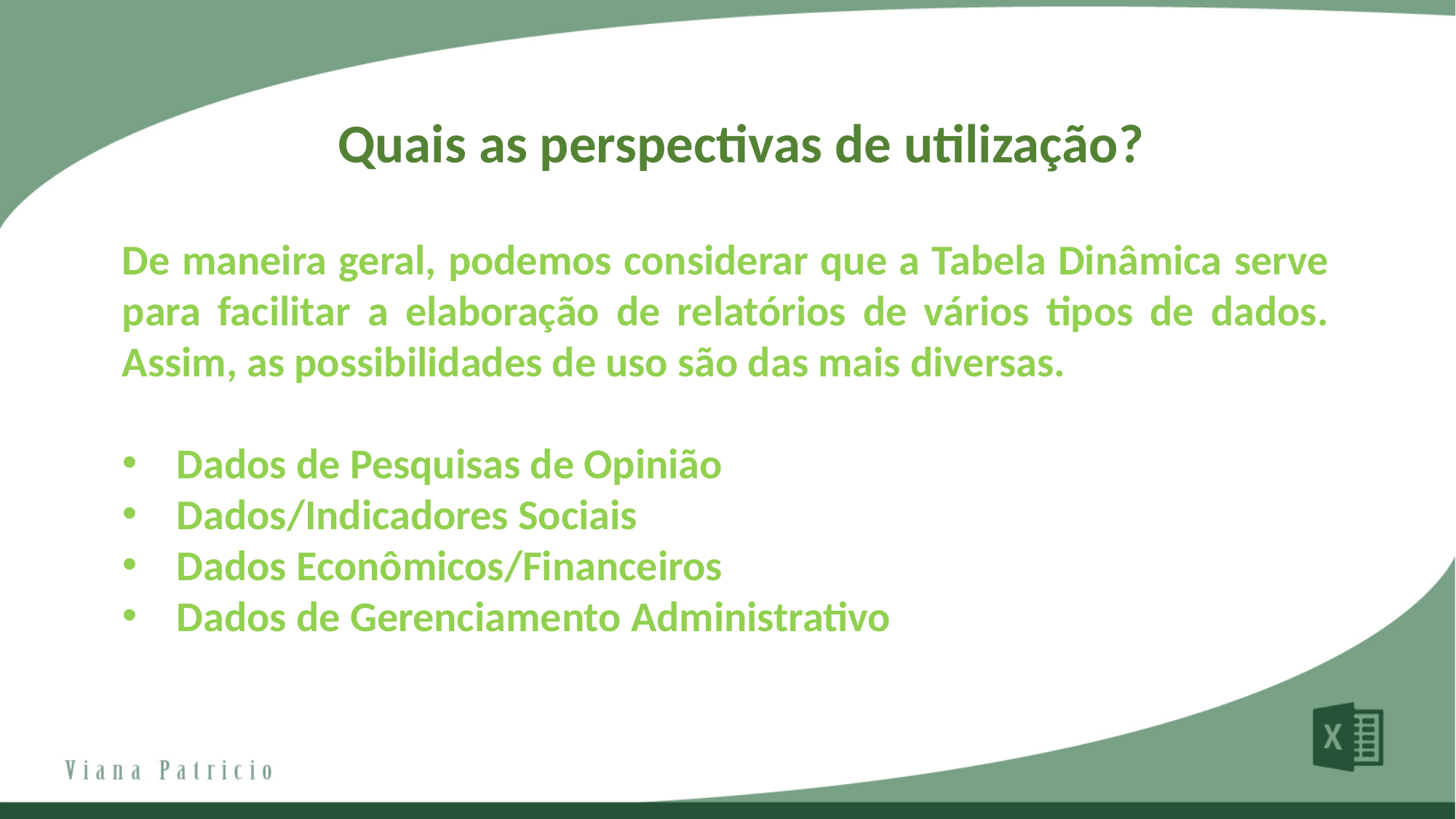

Quais as perspectivas de utilização?
De maneira geral, podemos considerar que a Tabela Dinâmica serve para facilitar a elaboração de relatórios de vários tipos de dados. Assim, as possibilidades de uso são das mais diversas.

Dados de Pesquisas de Opinião
Dados/Indicadores Sociais
Dados Econômicos/Financeiros
Dados de Gerenciamento Administrativo